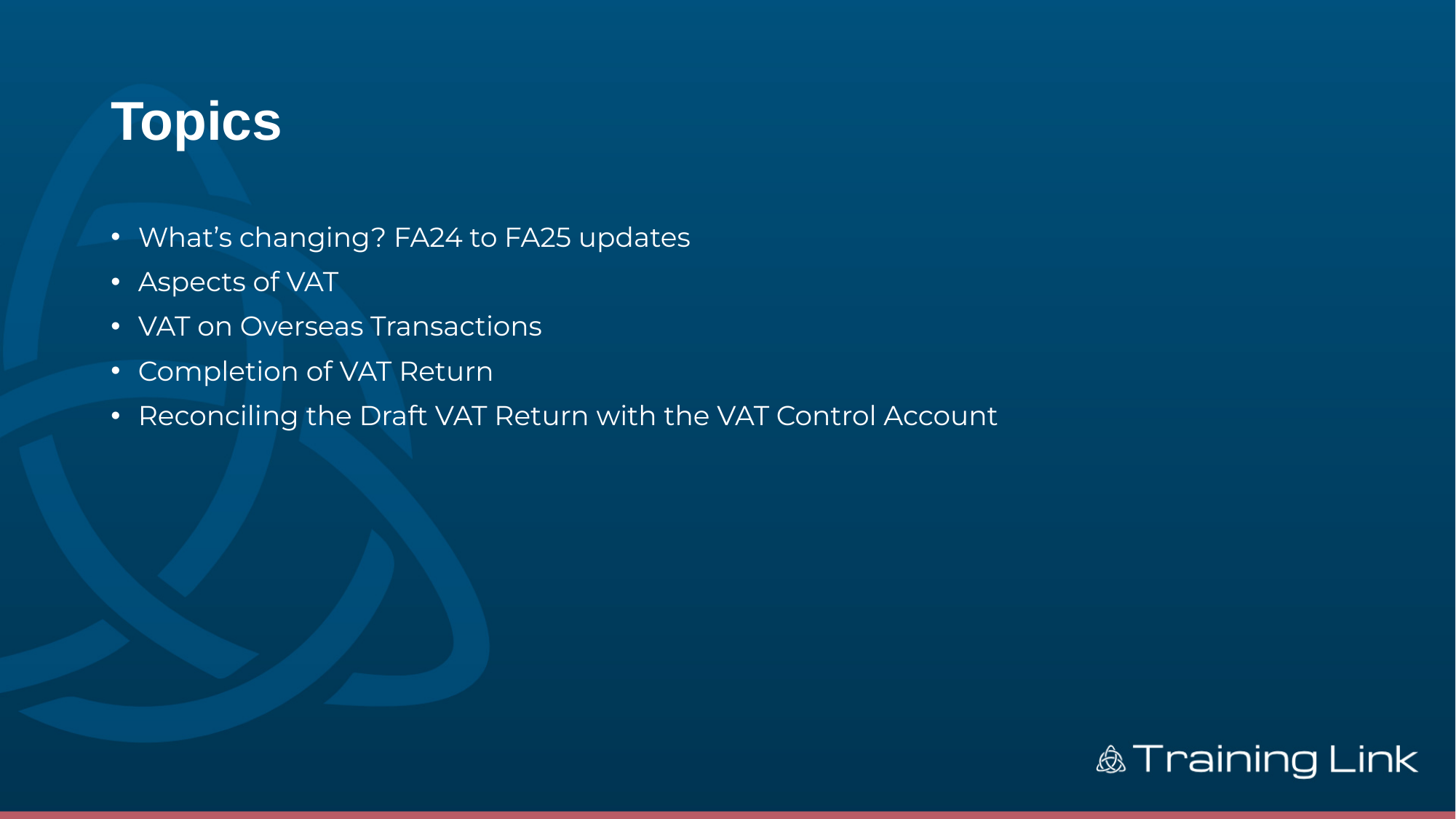

# Topics
What’s changing? FA24 to FA25 updates
Aspects of VAT
VAT on Overseas Transactions
Completion of VAT Return
Reconciling the Draft VAT Return with the VAT Control Account